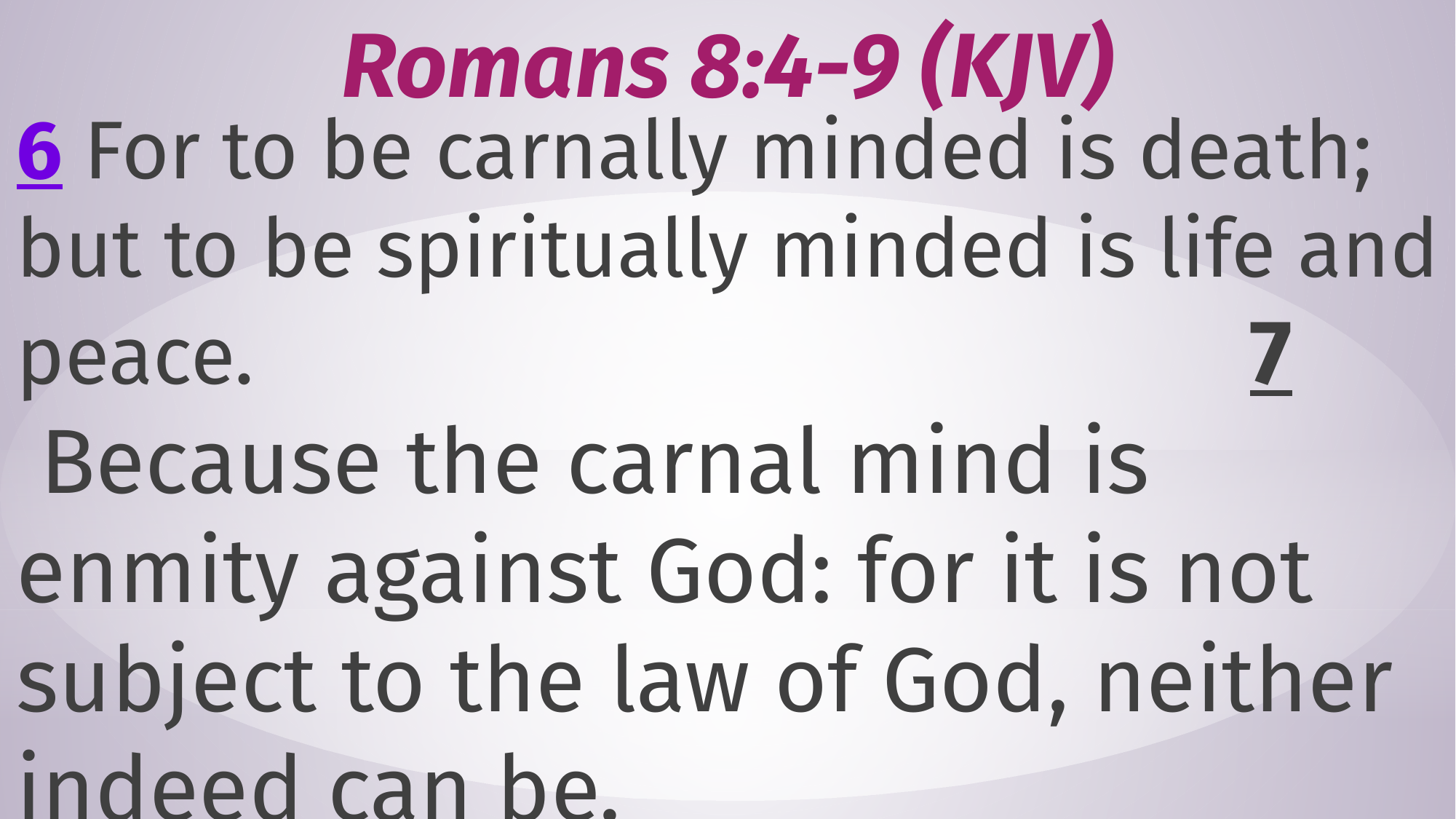

# Romans 8:4-9 (KJV)
6 For to be carnally minded is death; but to be spiritually minded is life and peace.                                              7 Because the carnal mind is enmity against God: for it is not subject to the law of God, neither indeed can be.